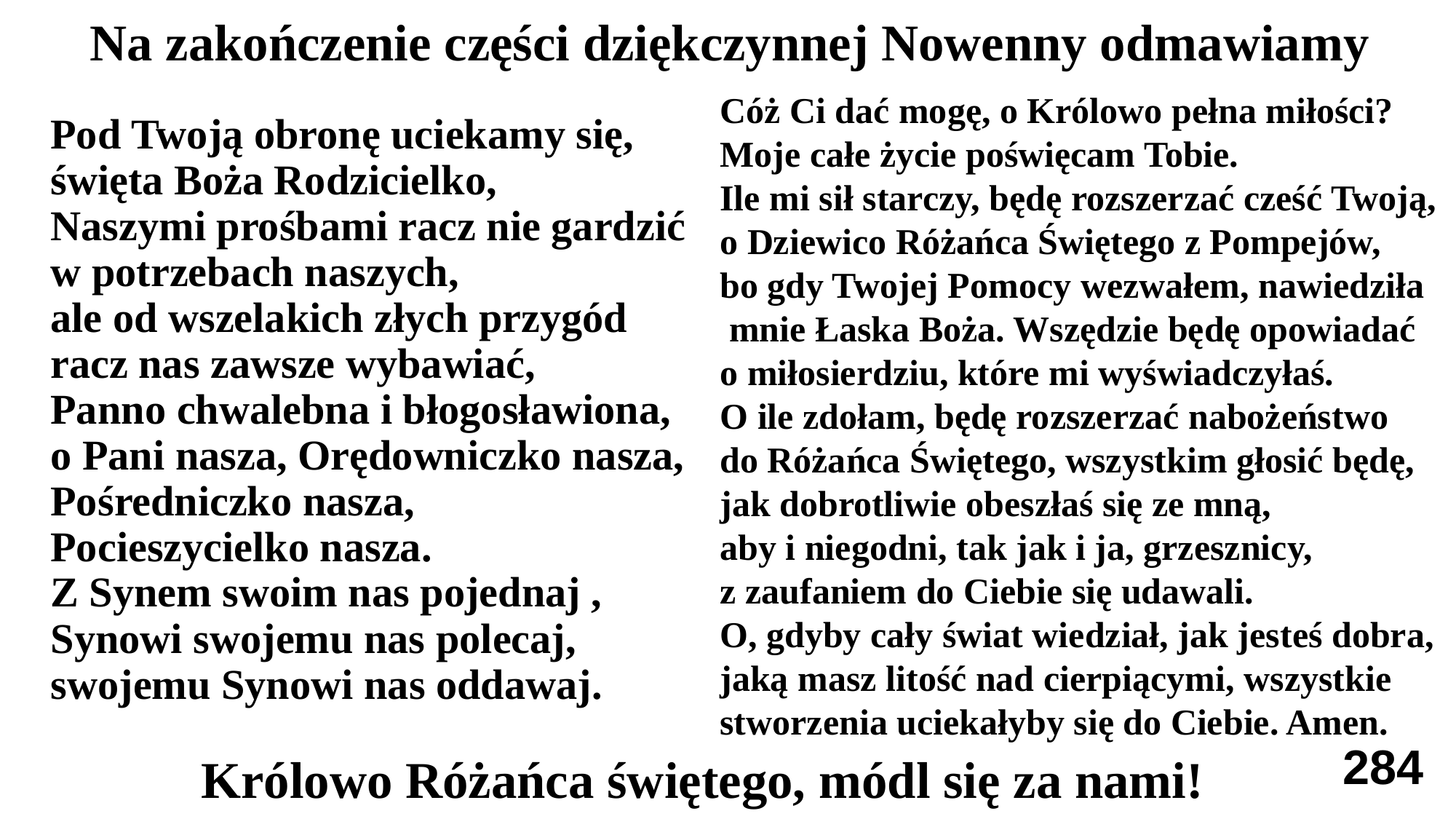

Na zakończenie części dziękczynnej Nowenny odmawiamy
Cóż Ci dać mogę, o Królowo pełna miłości?
Moje całe życie poświęcam Tobie.
Ile mi sił starczy, będę rozszerzać cześć Twoją,
o Dziewico Różańca Świętego z Pompejów,
bo gdy Twojej Pomocy wezwałem, nawiedziła
 mnie Łaska Boża. Wszędzie będę opowiadać
o miłosierdziu, które mi wyświadczyłaś.
O ile zdołam, będę rozszerzać nabożeństwo
do Różańca Świętego, wszystkim głosić będę,
jak dobrotliwie obeszłaś się ze mną,
aby i niegodni, tak jak i ja, grzesznicy,
z zaufaniem do Ciebie się udawali.
O, gdyby cały świat wiedział, jak jesteś dobra,
jaką masz litość nad cierpiącymi, wszystkie stworzenia uciekałyby się do Ciebie. Amen.
Pod Twoją obronę uciekamy się,
święta Boża Rodzicielko,
Naszymi prośbami racz nie gardzić w potrzebach naszych,
ale od wszelakich złych przygód racz nas zawsze wybawiać,
Panno chwalebna i błogosławiona,   o Pani nasza, Orędowniczko nasza, Pośredniczko nasza,
Pocieszycielko nasza.
Z Synem swoim nas pojednaj , Synowi swojemu nas polecaj, swojemu Synowi nas oddawaj.
284
Królowo Różańca świętego, módl się za nami!